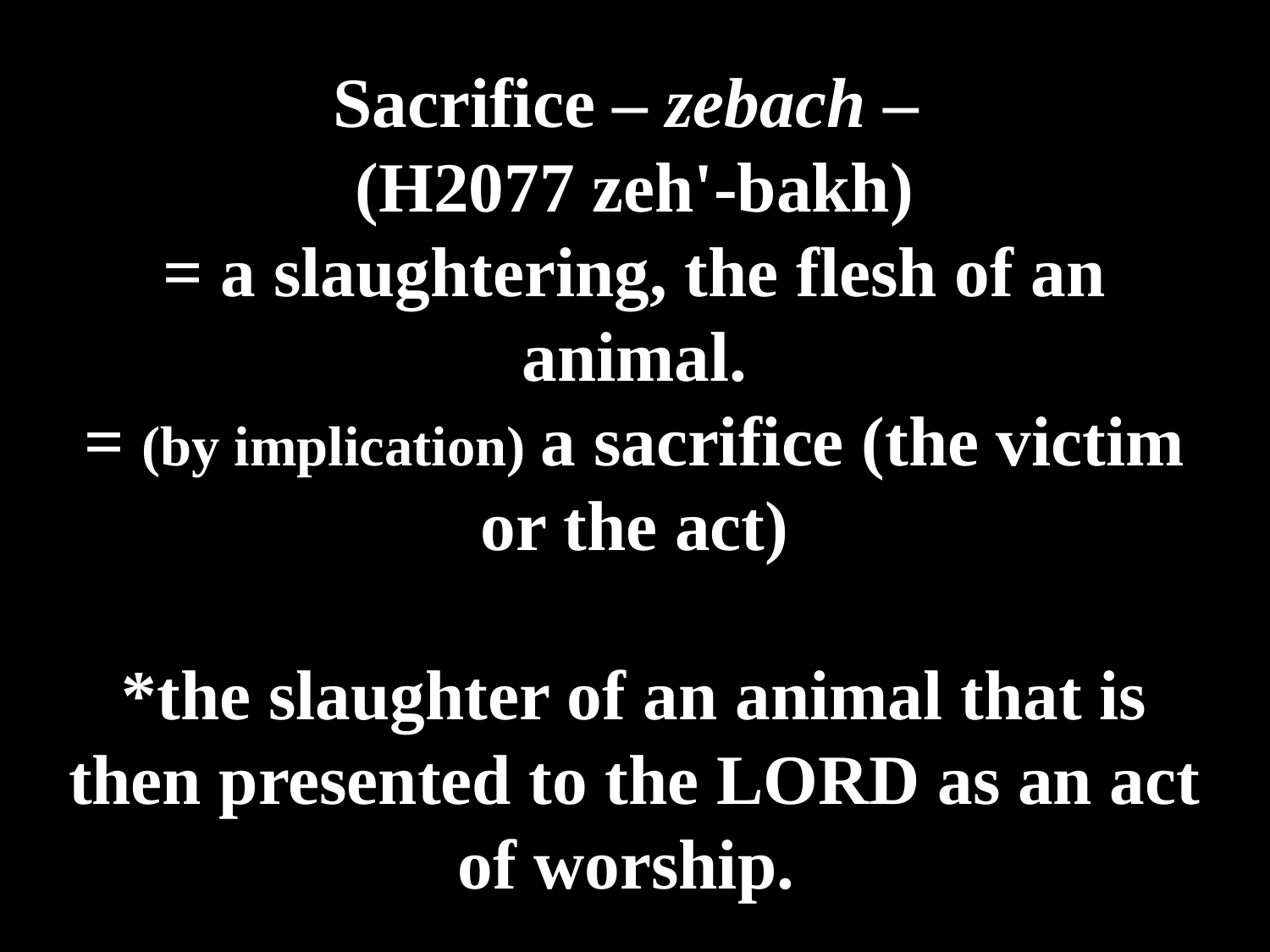

# Sacrifice – zebach – (H2077 zeh'-bakh) = a slaughtering, the flesh of an animal. = (by implication) a sacrifice (the victim or the act) *the slaughter of an animal that is then presented to the LORD as an act of worship.